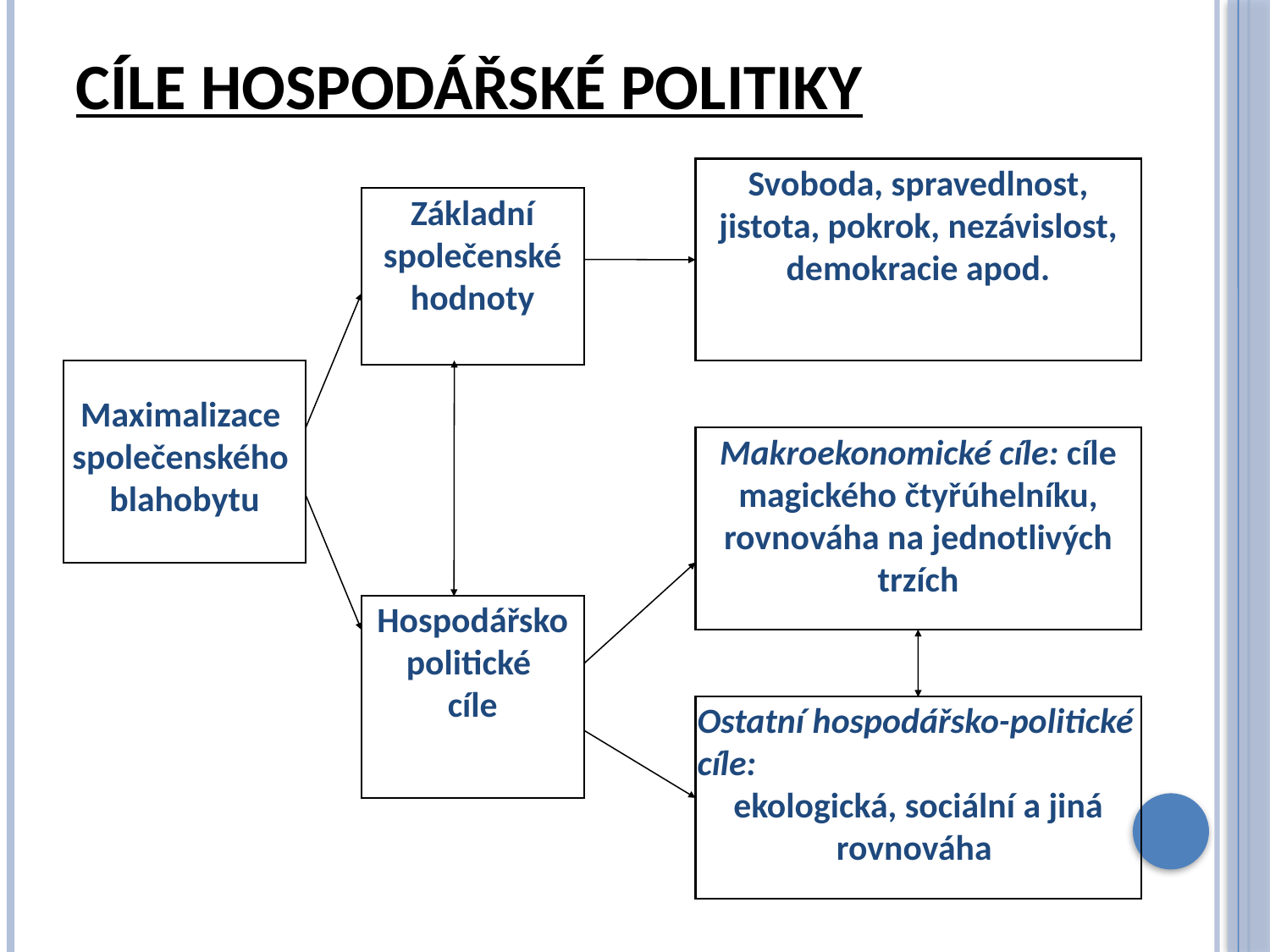

# Cíle hospodářské politiky
Svoboda, spravedlnost, jistota, pokrok, nezávislost, demokracie apod.
Základní společenské hodnoty

Maximalizace
společenského
blahobytu

Makroekonomické cíle: cíle magického čtyřúhelníku, rovnováha na jednotlivých trzích

Hospodářsko politické
cíle

Ostatní hospodářsko-politické cíle:
ekologická, sociální a jiná rovnováha